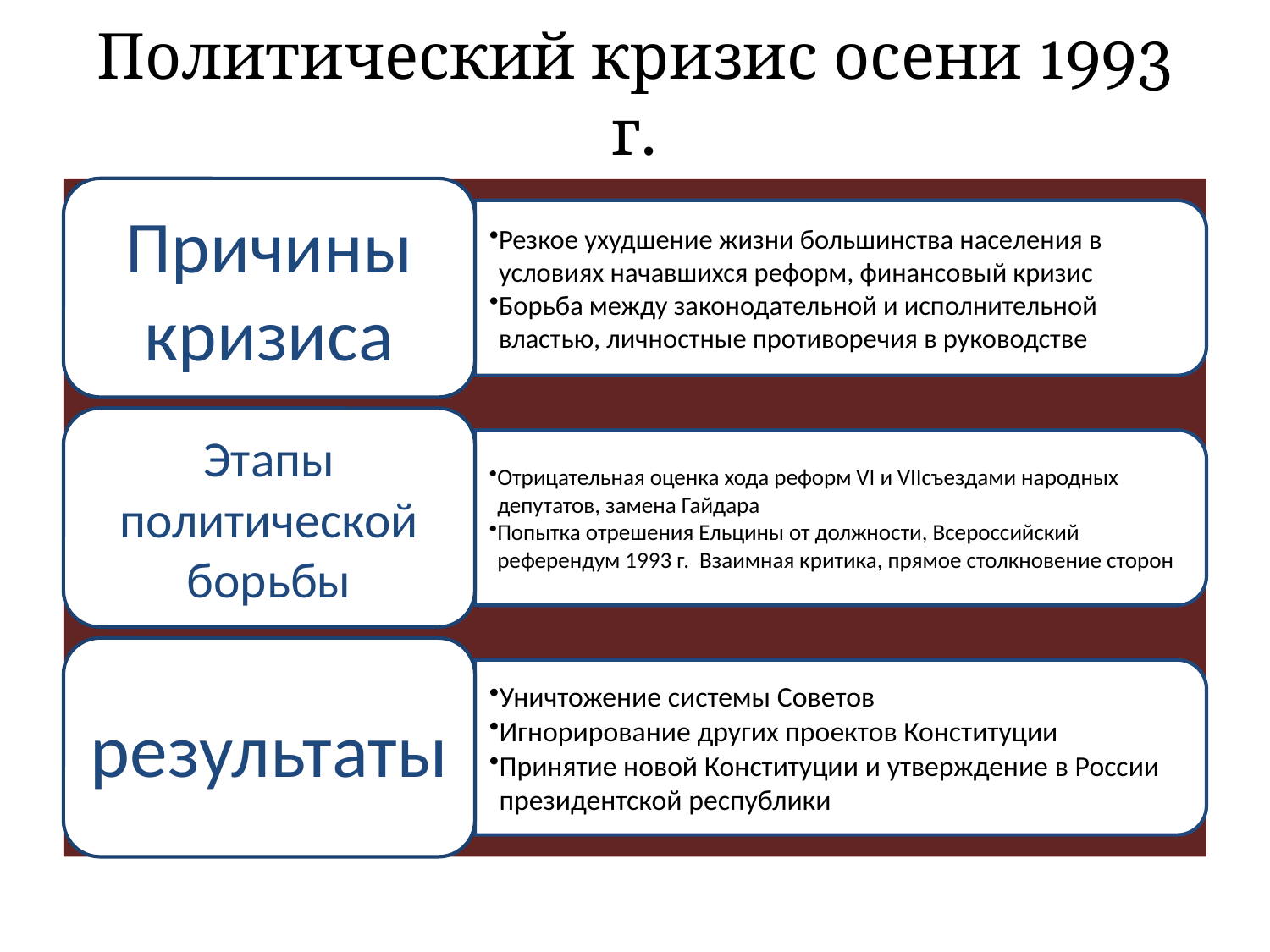

# Политический кризис осени 1993 г.
Причины кризиса
Резкое ухудшение жизни большинства населения в условиях начавшихся реформ, финансовый кризис
Борьба между законодательной и исполнительной властью, личностные противоречия в руководстве
Этапы политической борьбы
Отрицательная оценка хода реформ VI и VIIсъездами народных депутатов, замена Гайдара
Попытка отрешения Ельцины от должности, Всероссийский референдум 1993 г.  Взаимная критика, прямое столкновение сторон
результаты
Уничтожение системы Советов
Принятие новой Конституции и утверждение в России президентской республики
Игнорирование других проектов Конституции